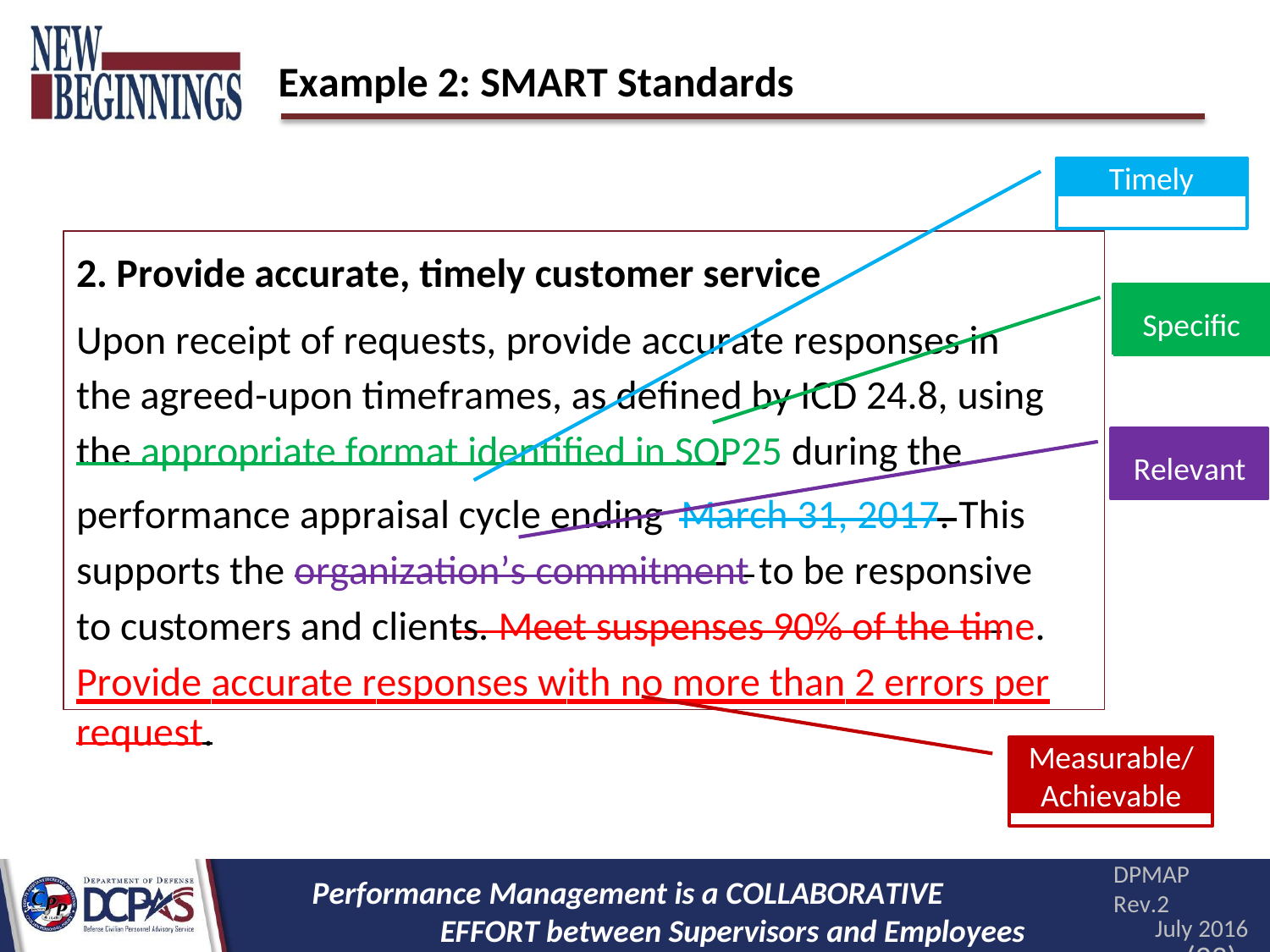

# Example 2: SMART Standards

Timely

2. Provide accurate, timely customer service
Upon receipt of requests, provide accurate responses in the agreed-upon timeframes, as defined by ICD 24.8, using the appropriate format identified in SOP25 during the

Specific

Relevant

performance appraisal cycle ending	March 31, 2017. This supports the organization’s commitment to be responsive to customers and clients. Meet suspenses 90% of the time.
Provide accurate responses with no more than 2 errors per

request.

Measurable/
Achievable

DPMAP Rev.2
July 2016
(23)
Performance Management is a COLLABORATIVE EFFORT between Supervisors and Employees